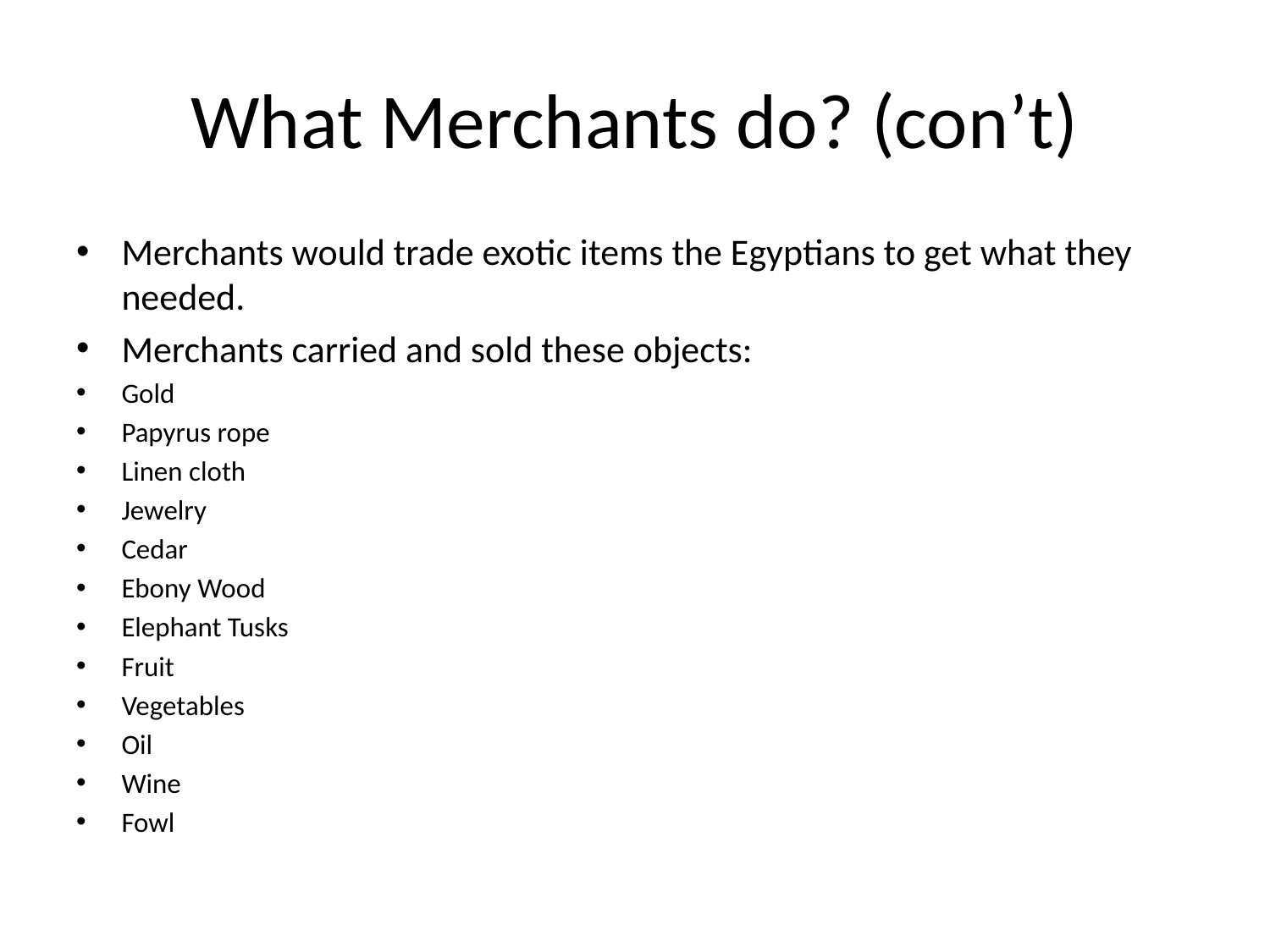

# What Merchants do? (con’t)
Merchants would trade exotic items the Egyptians to get what they needed.
Merchants carried and sold these objects:
Gold
Papyrus rope
Linen cloth
Jewelry
Cedar
Ebony Wood
Elephant Tusks
Fruit
Vegetables
Oil
Wine
Fowl